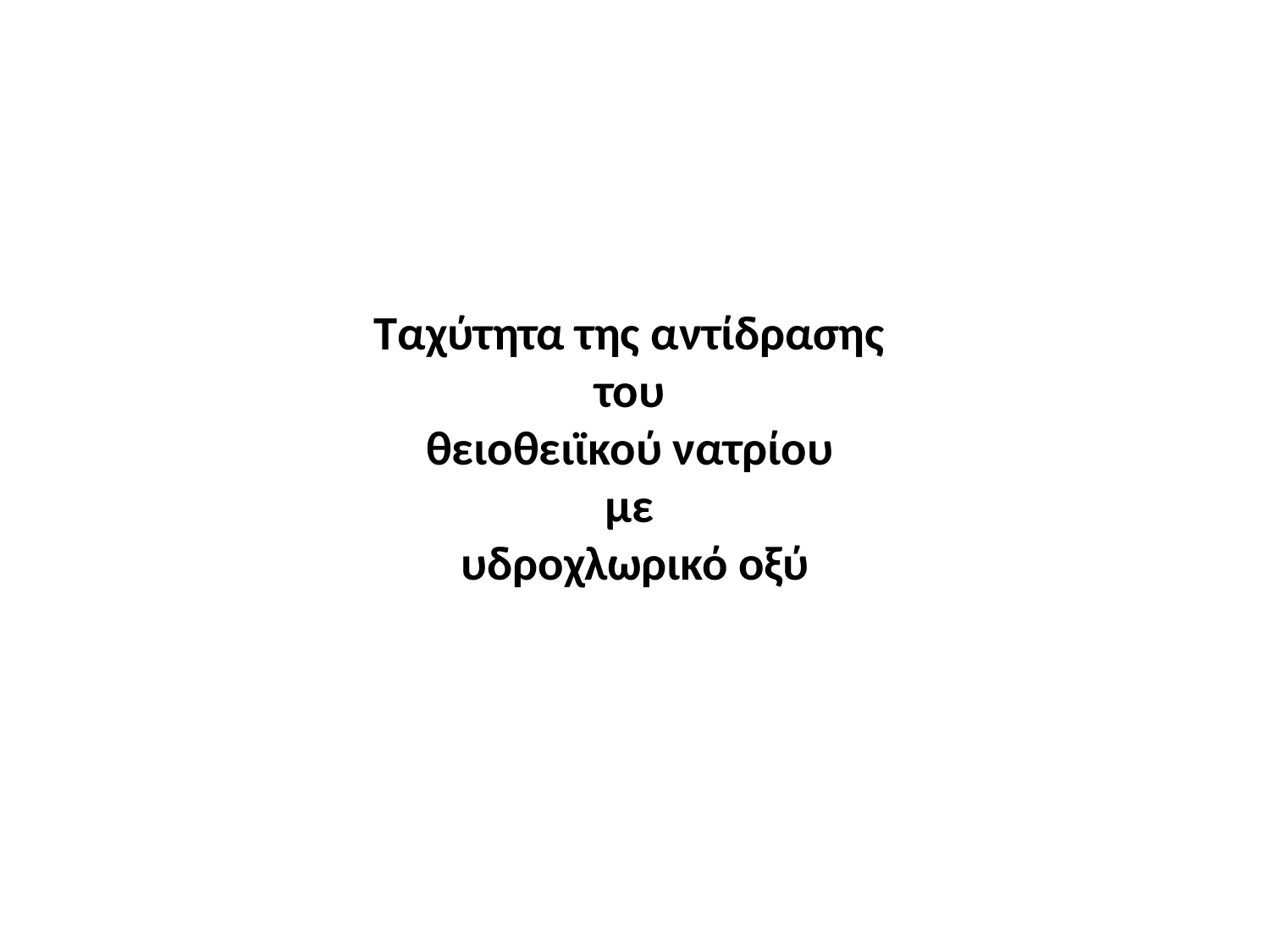

# Ταχύτητα της αντίδρασης του θειοθειϊκού νατρίου με υδροχλωρικό οξύ